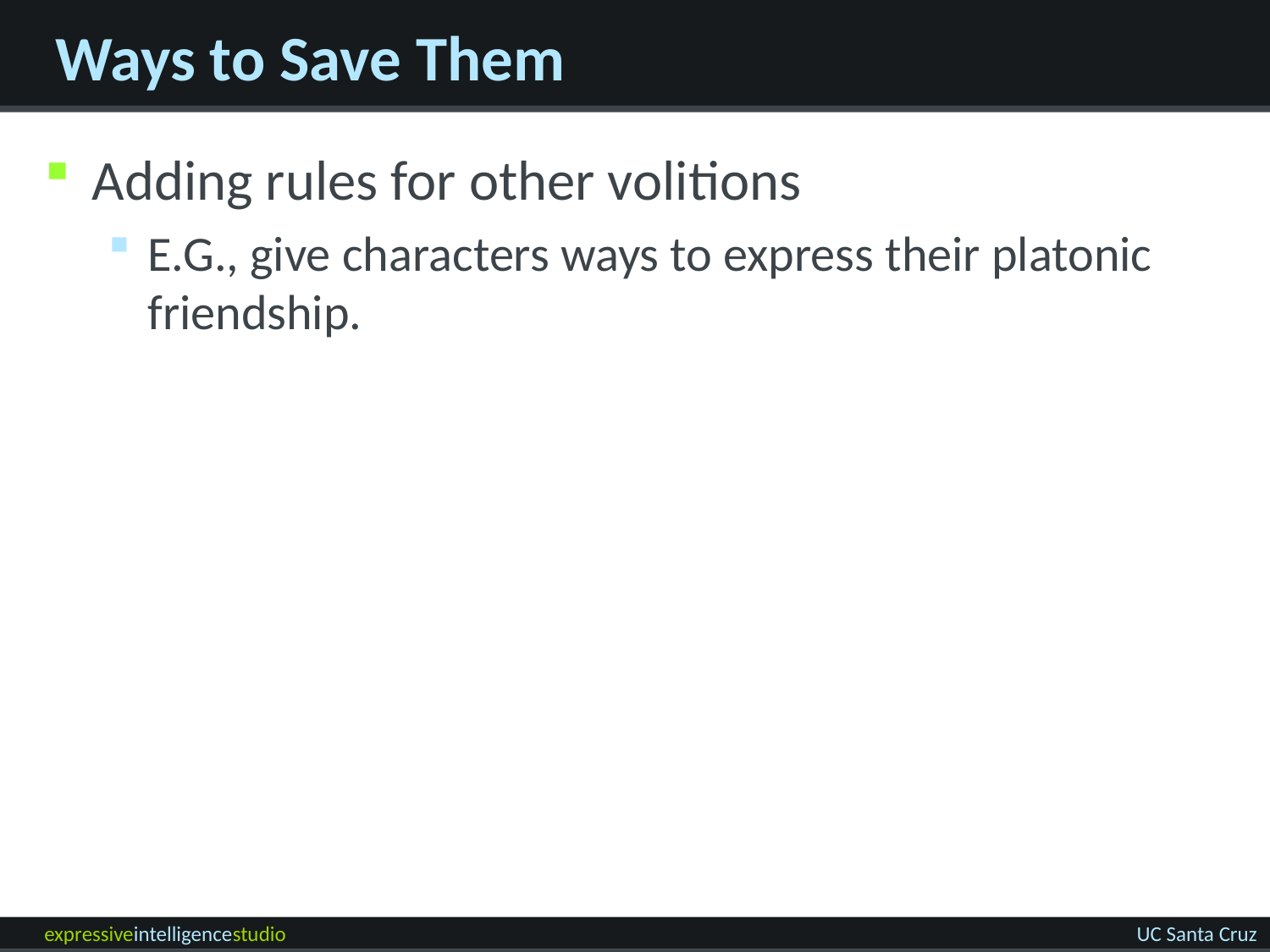

# Ways to Save Them
Adding rules for other volitions
E.G., give characters ways to express their platonic friendship.